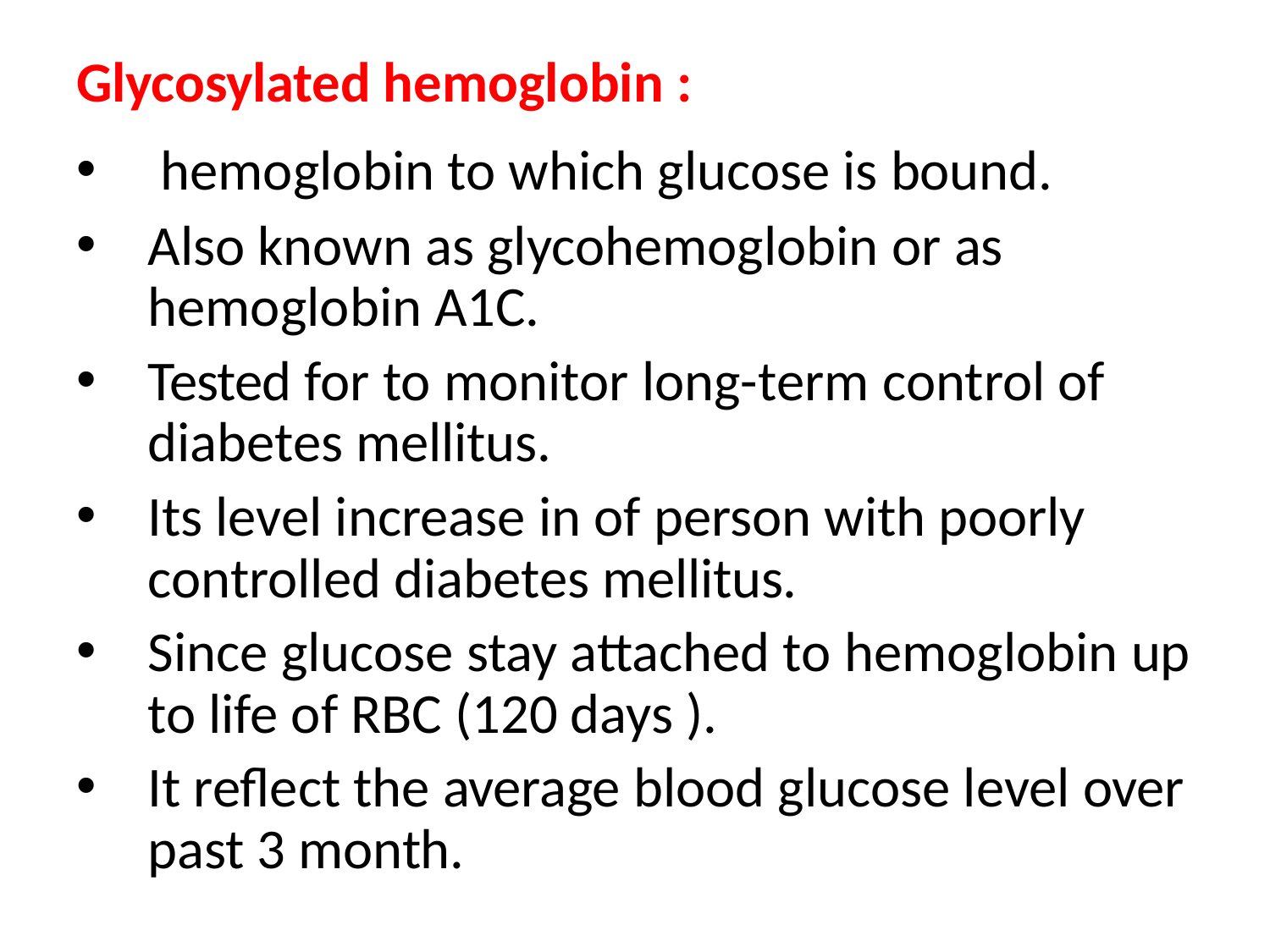

Glycosylated hemoglobin :
hemoglobin to which glucose is bound.
Also known as glycohemoglobin or as hemoglobin A1C.
Tested for to monitor long-term control of diabetes mellitus.
Its level increase in of person with poorly controlled diabetes mellitus.
Since glucose stay attached to hemoglobin up to life of RBC (120 days ).
It reflect the average blood glucose level over past 3 month.